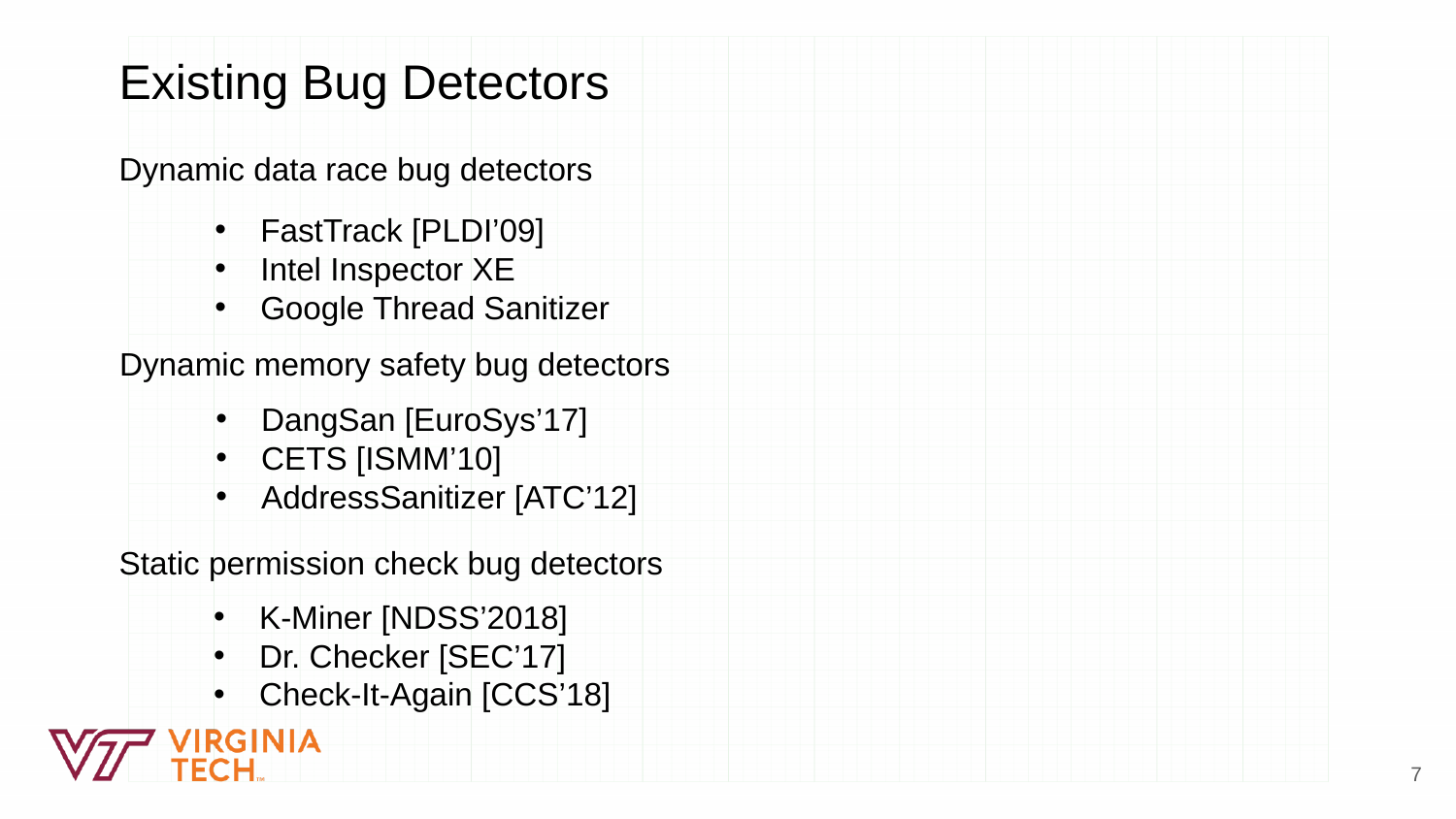

Existing Bug Detectors
Dynamic data race bug detectors
FastTrack [PLDI’09]
Intel Inspector XE
Google Thread Sanitizer
Dynamic memory safety bug detectors
DangSan [EuroSys’17]
CETS [ISMM’10]
AddressSanitizer [ATC’12]
Static permission check bug detectors
K-Miner [NDSS’2018]
Dr. Checker [SEC’17]
Check-It-Again [CCS’18]
7